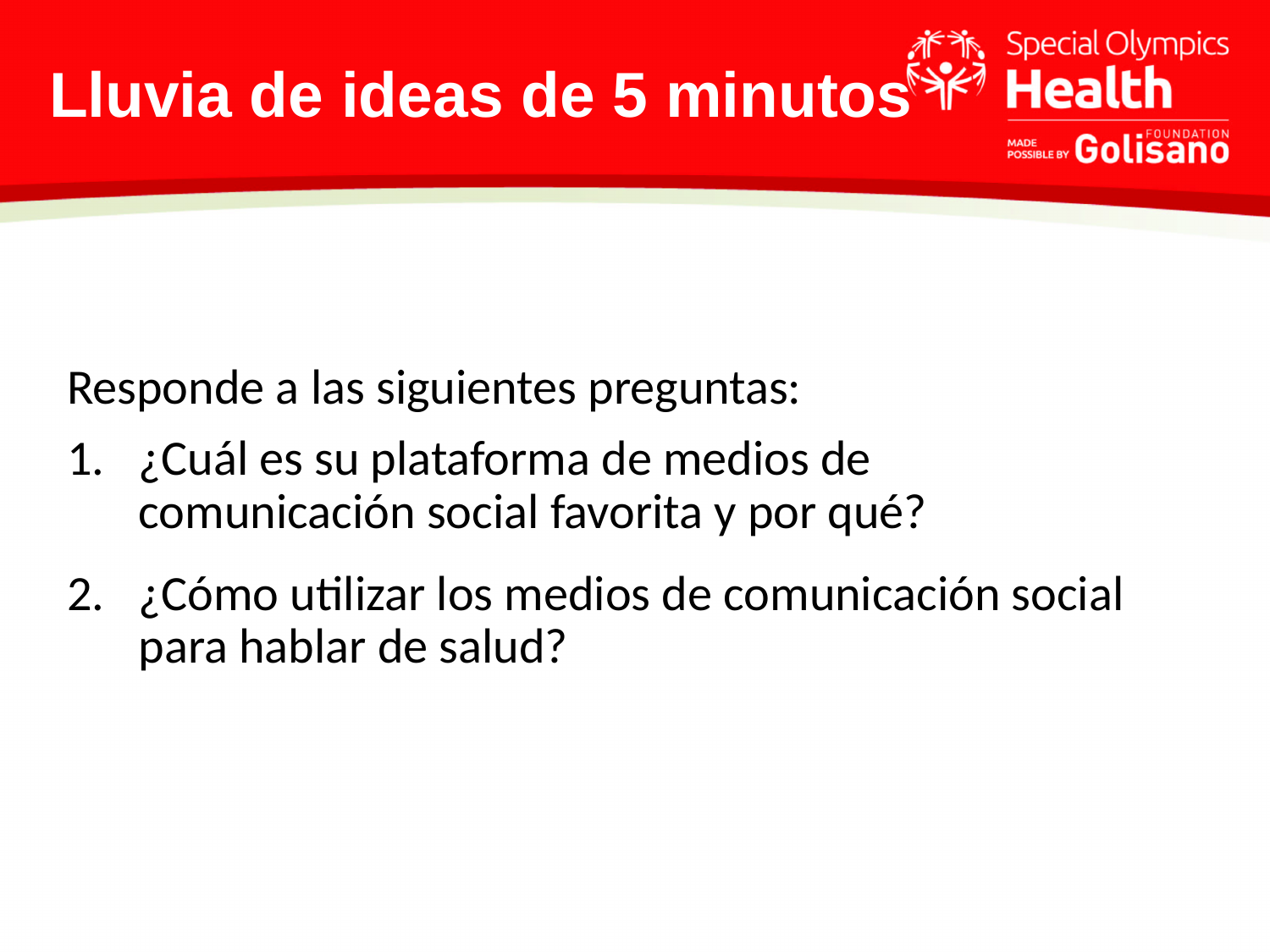

# Lluvia de ideas de 5 minutos
Responde a las siguientes preguntas:
¿Cuál es su plataforma de medios de comunicación social favorita y por qué?
¿Cómo utilizar los medios de comunicación social para hablar de salud?